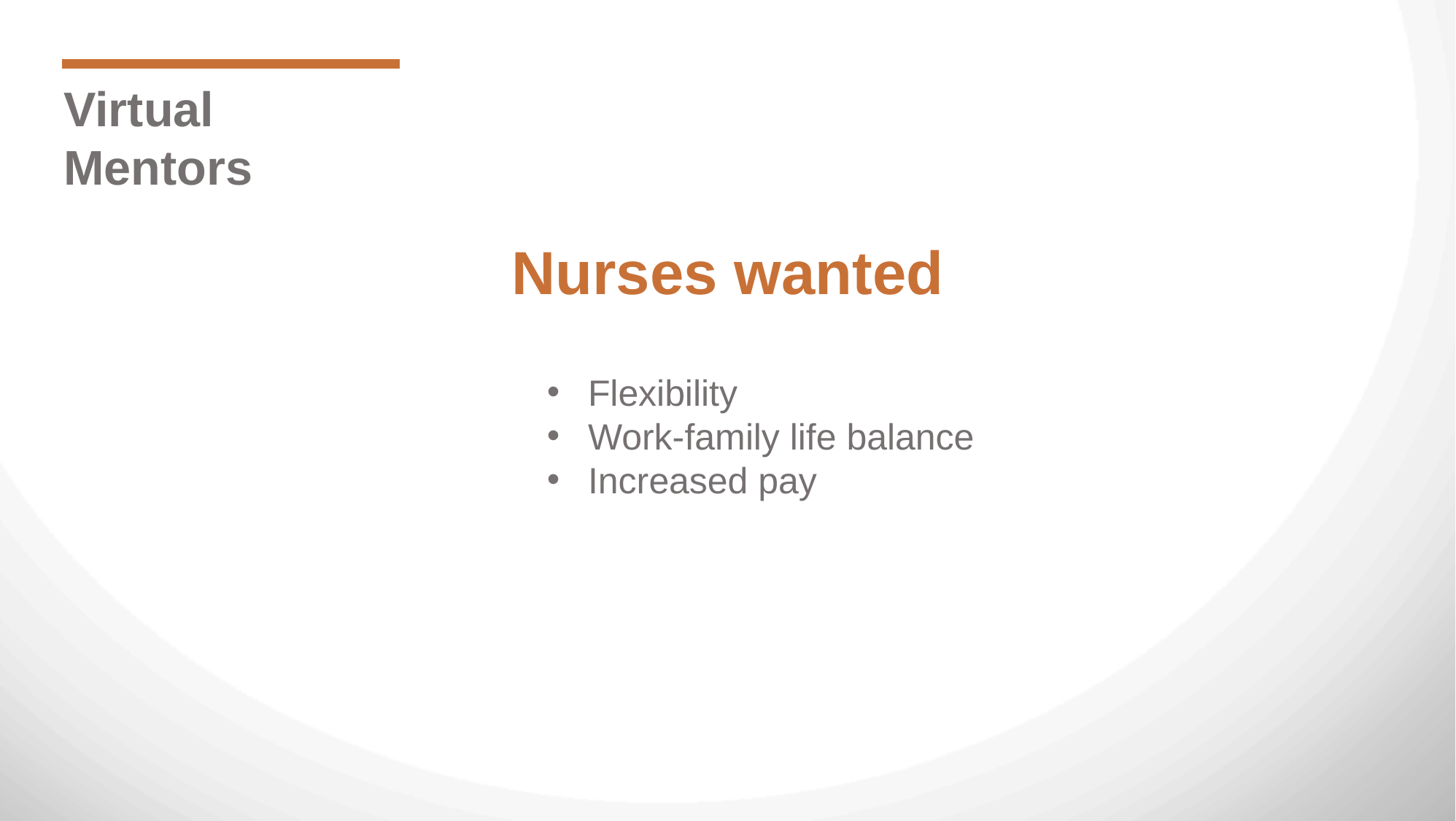

Virtual Mentors
Nurses wanted
Flexibility
Work-family life balance
Increased pay